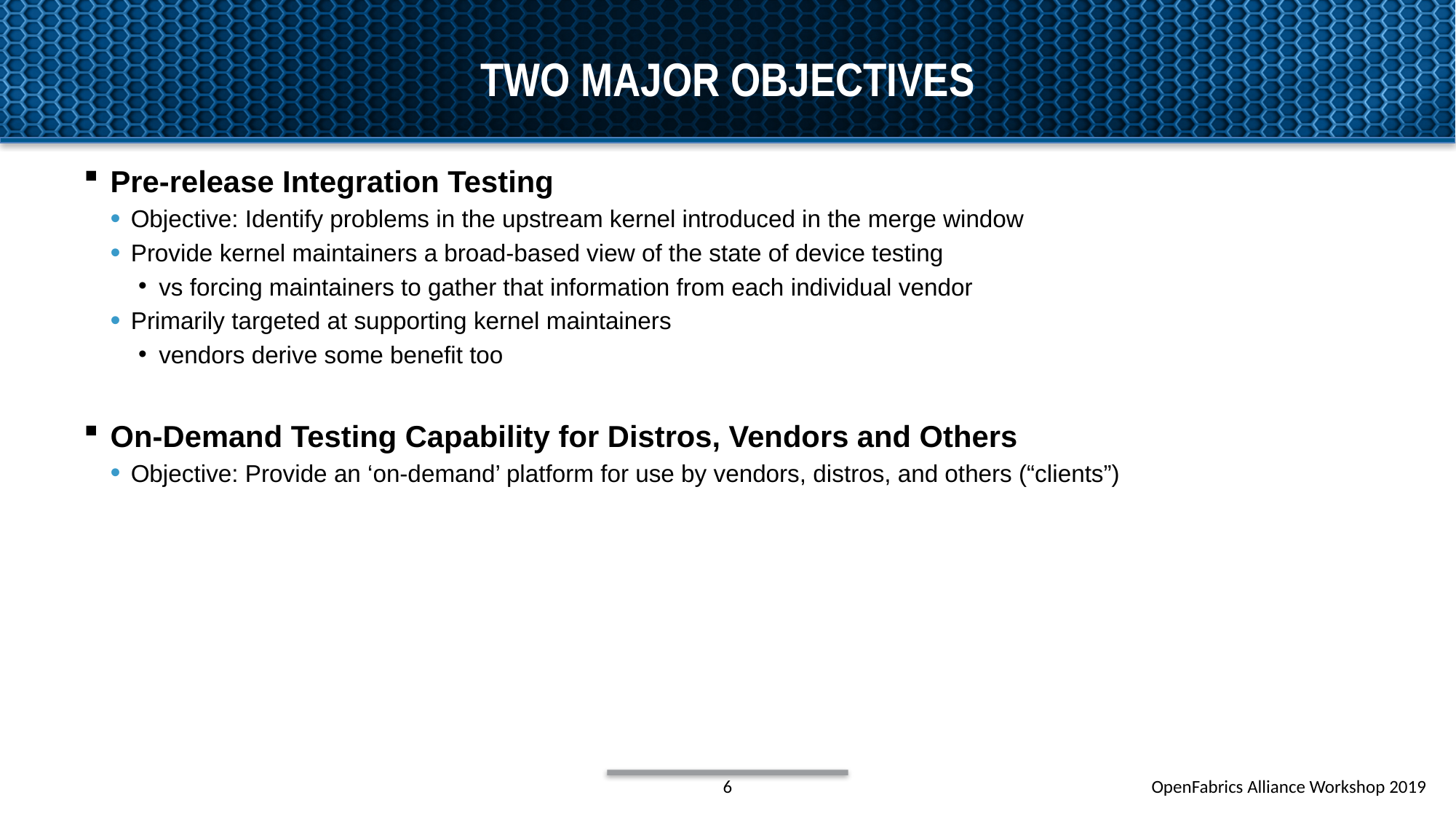

# Two major objectives
Pre-release Integration Testing
Objective: Identify problems in the upstream kernel introduced in the merge window
Provide kernel maintainers a broad-based view of the state of device testing
vs forcing maintainers to gather that information from each individual vendor
Primarily targeted at supporting kernel maintainers
vendors derive some benefit too

On-Demand Testing Capability for Distros, Vendors and Others
Objective: Provide an ‘on-demand’ platform for use by vendors, distros, and others (“clients”)
6
OpenFabrics Alliance Workshop 2019